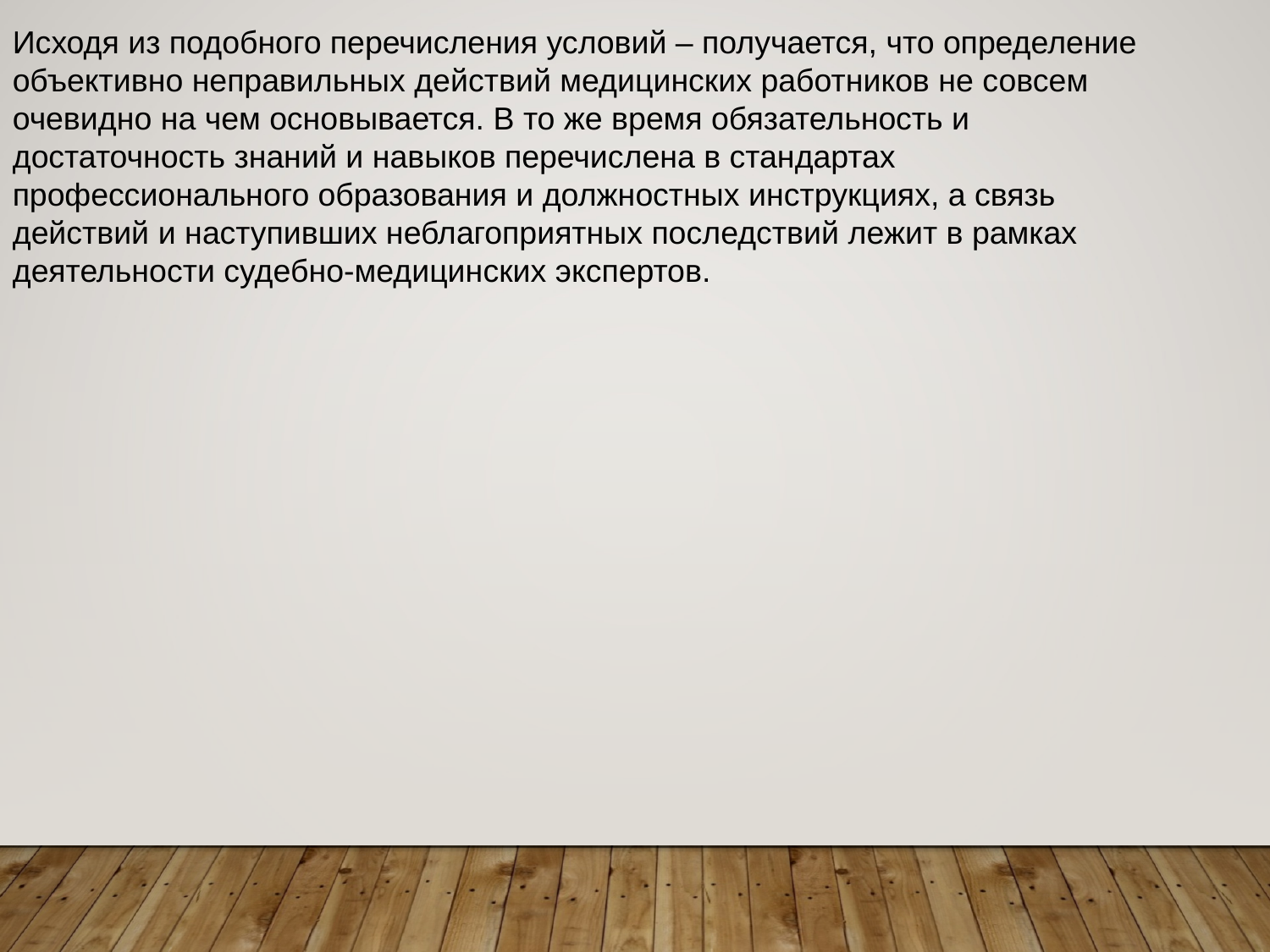

Исходя из подобного перечисления условий – получается, что определение объективно неправильных действий медицинских работников не совсем очевидно на чем основывается. В то же время обязательность и достаточность знаний и навыков перечислена в стандартах профессионального образования и должностных инструкциях, а связь действий и наступивших неблагоприятных последствий лежит в рамках деятельности судебно-медицинских экспертов.